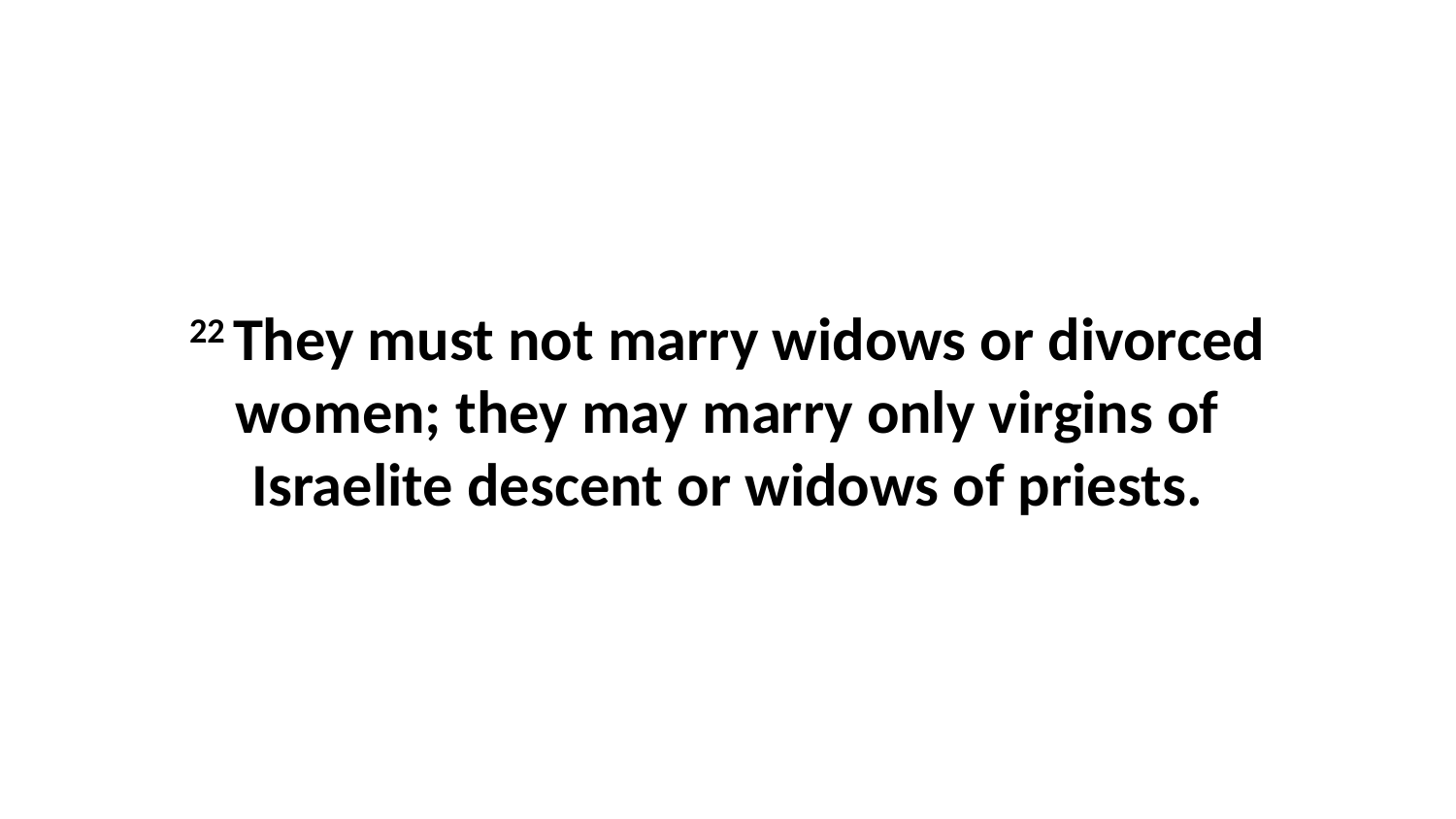

22 They must not marry widows or divorced women; they may marry only virgins of Israelite descent or widows of priests.